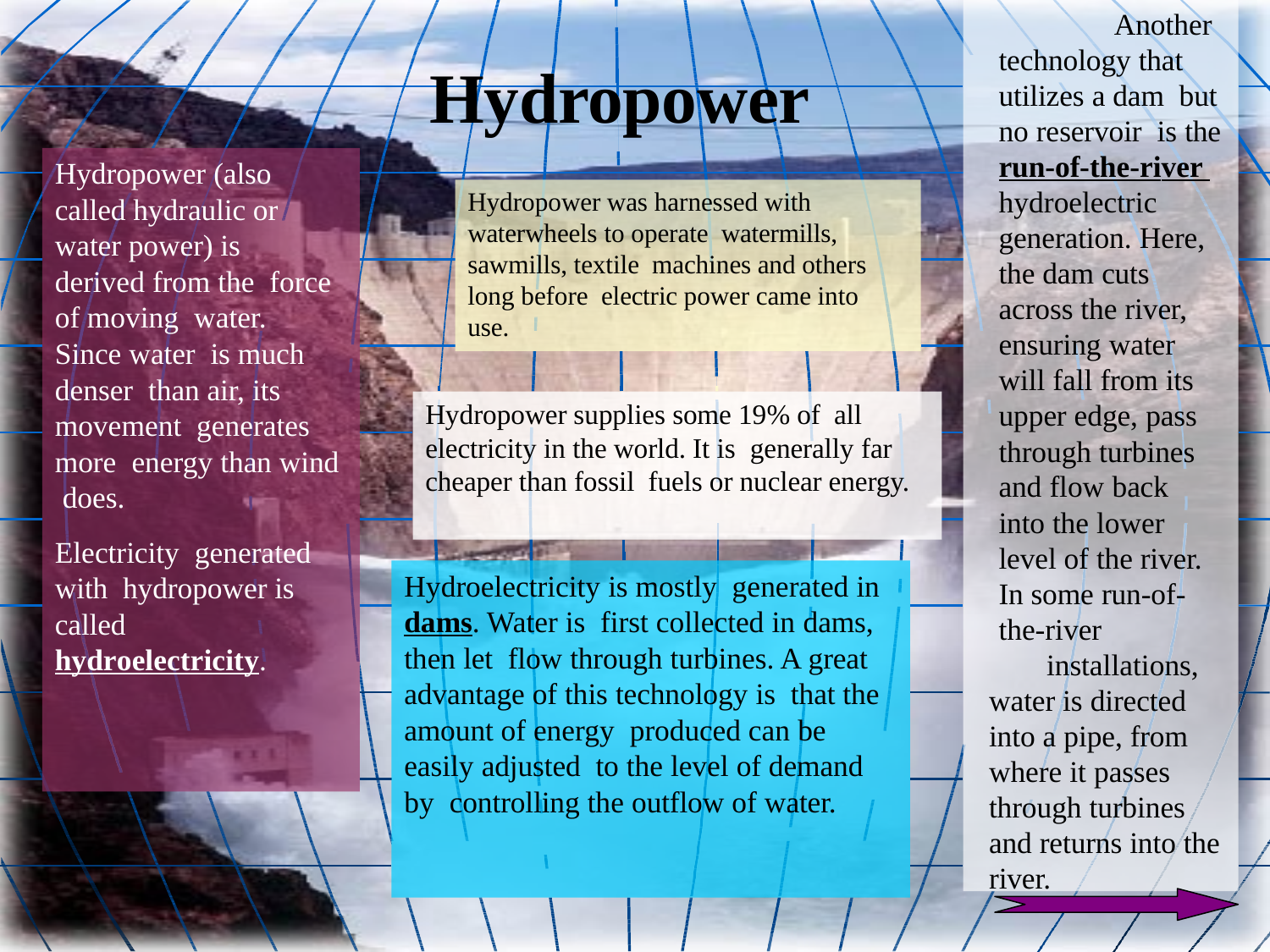

Another  technology that  utilizes a dam  but no reservoir  is the run-of-the-river  hydroelectric  generation. Here,  the dam cuts  across the river,  ensuring water  will fall from its  upper edge, pass  through turbines  and flow back  into the lower  level of the river.  In some run-of- the-river
installations,  water is directed  into a pipe, from  where it passes  through turbines  and returns into the river.

# Hydropower

Hydropower (also

Hydropower was harnessed with  waterwheels to operate  watermills, sawmills, textile  machines and others long before  electric power came into use.

called hydraulic or  water power) is  derived from the  force of moving  water. Since water  is much denser  than air, its  movement  generates more  energy than wind  does.
Electricity  generated with  hydropower is  called  hydroelectricity.

Hydropower supplies some 19% of  all electricity in the world. It is  generally far cheaper than fossil  fuels or nuclear energy.

Hydroelectricity is mostly  generated in dams. Water is  first collected in dams, then let  flow through turbines. A great  advantage of this technology is  that the amount of energy  produced can be easily adjusted  to the level of demand by  controlling the outflow of water.